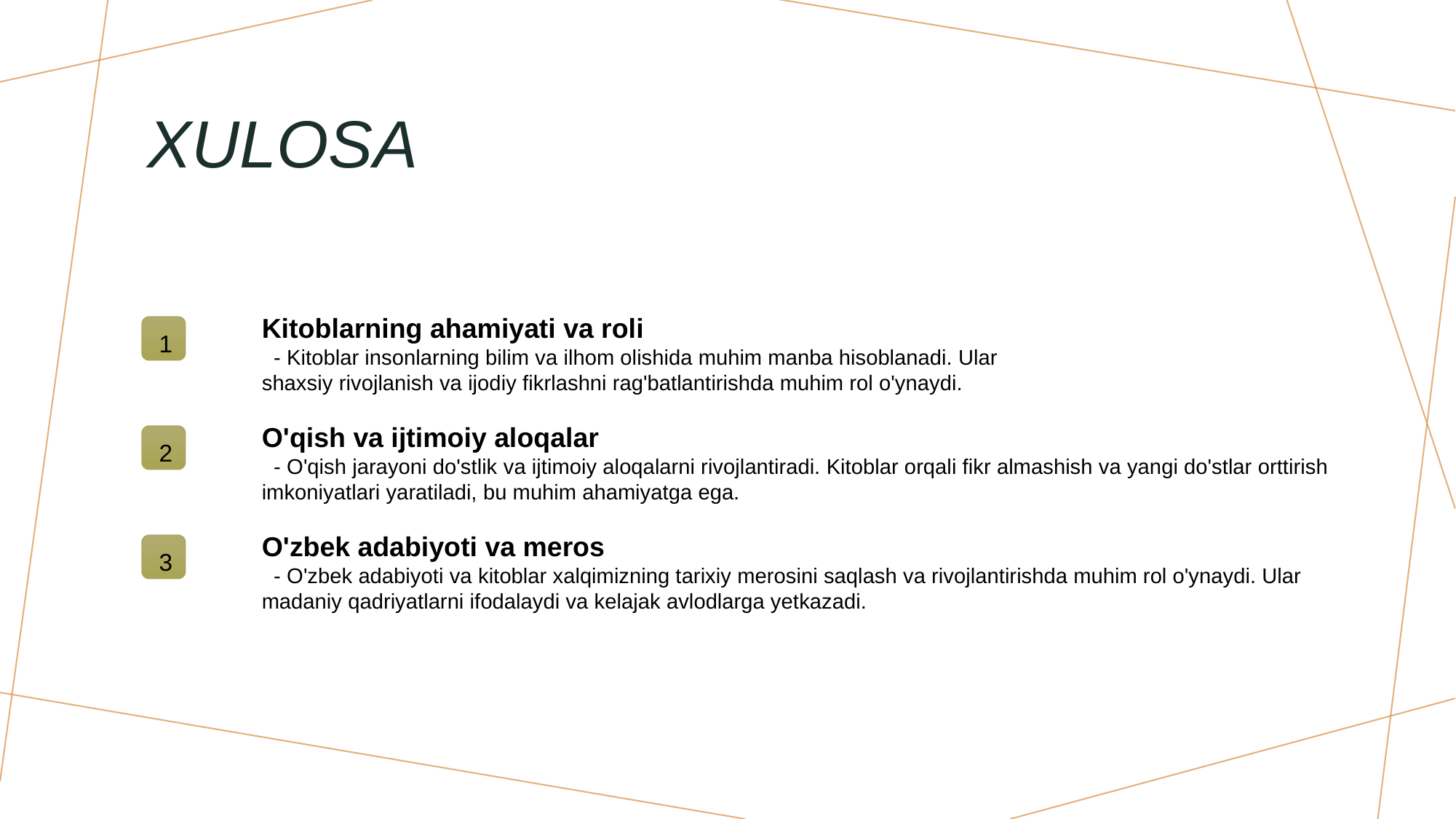

# Xulosa
Kitoblarning ahamiyati va roli

1
  - Kitoblar insonlarning bilim va ilhom olishida muhim manba hisoblanadi. Ular shaxsiy rivojlanish va ijodiy fikrlashni rag'batlantirishda muhim rol o'ynaydi.
O'qish va ijtimoiy aloqalar

2
  - O'qish jarayoni do'stlik va ijtimoiy aloqalarni rivojlantiradi. Kitoblar orqali fikr almashish va yangi do'stlar orttirish imkoniyatlari yaratiladi, bu muhim ahamiyatga ega.
O'zbek adabiyoti va meros

3
  - O'zbek adabiyoti va kitoblar xalqimizning tarixiy merosini saqlash va rivojlantirishda muhim rol o'ynaydi. Ular madaniy qadriyatlarni ifodalaydi va kelajak avlodlarga yetkazadi.